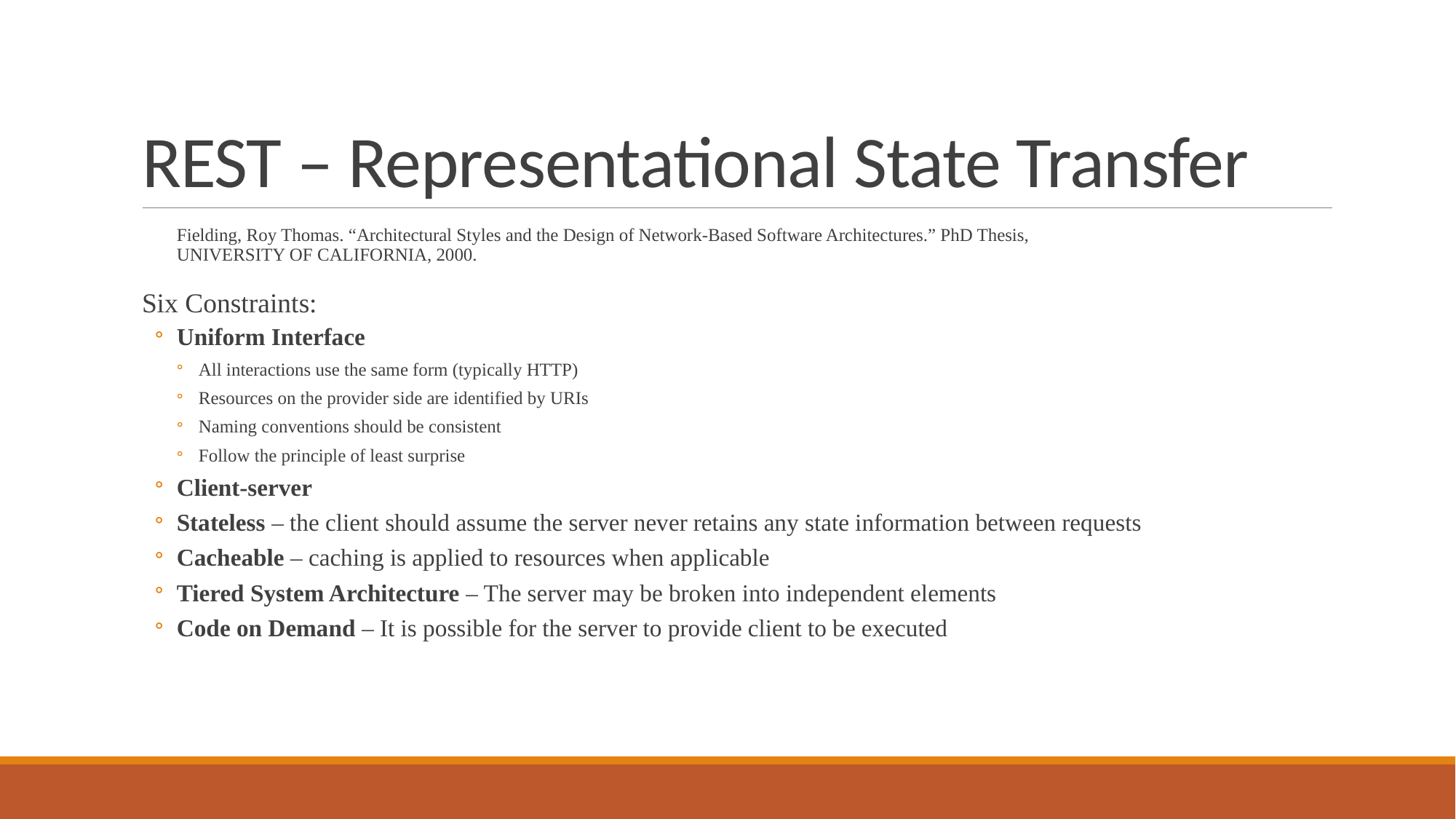

# REST – Representational State Transfer
Fielding, Roy Thomas. “Architectural Styles and the Design of Network-Based Software Architectures.” PhD Thesis,
UNIVERSITY OF CALIFORNIA, 2000.
Six Constraints:
Uniform Interface
All interactions use the same form (typically HTTP)
Resources on the provider side are identified by URIs
Naming conventions should be consistent
Follow the principle of least surprise
Client-server
Stateless – the client should assume the server never retains any state information between requests
Cacheable – caching is applied to resources when applicable
Tiered System Architecture – The server may be broken into independent elements
Code on Demand – It is possible for the server to provide client to be executed